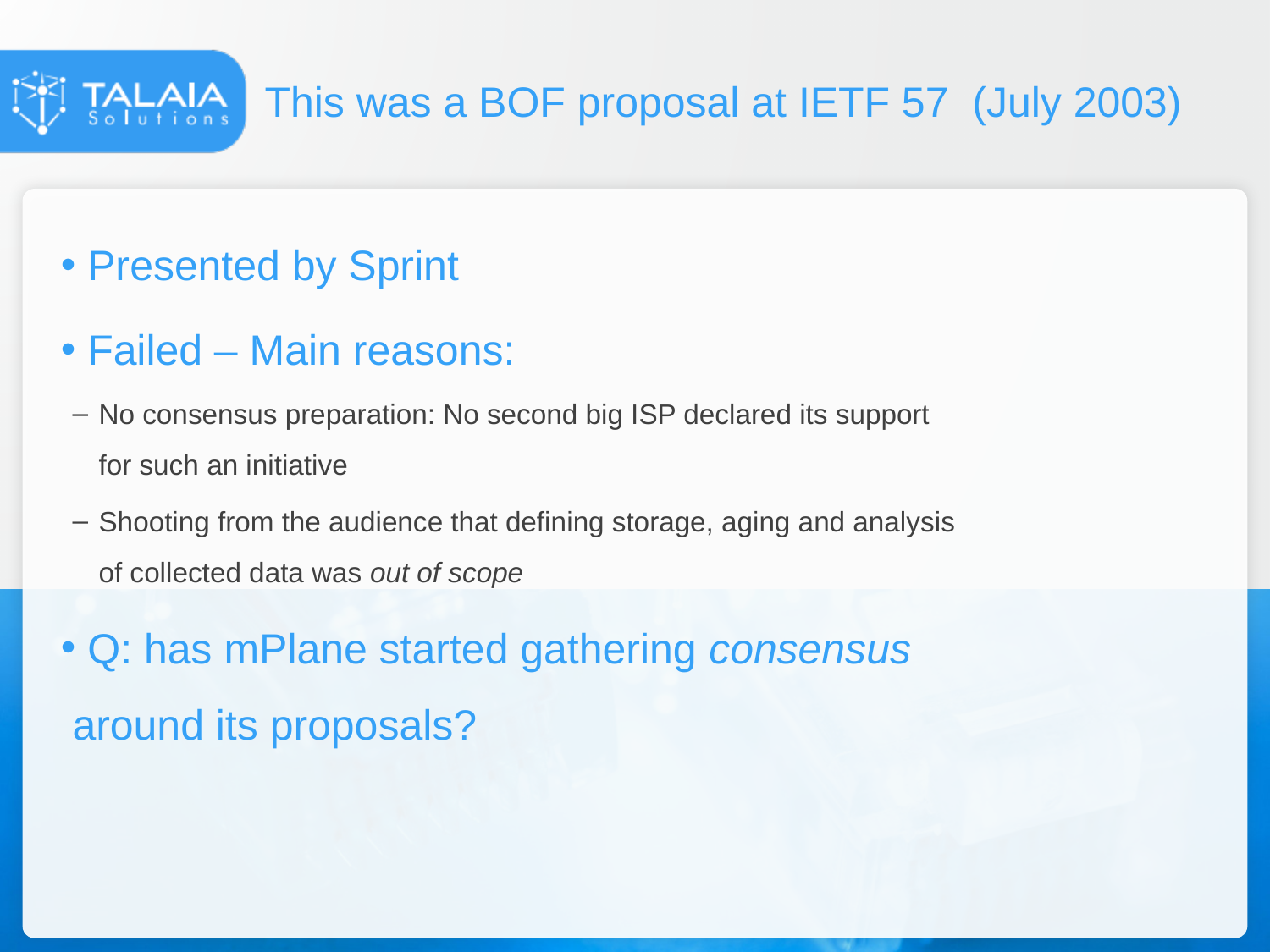

# This was a BOF proposal at IETF 57  (July 2003)
 Presented by Sprint
 Failed – Main reasons:
No consensus preparation: No second big ISP declared its support for such an initiative
Shooting from the audience that defining storage, aging and analysis of collected data was out of scope
 Q: has mPlane started gathering consensus around its proposals?